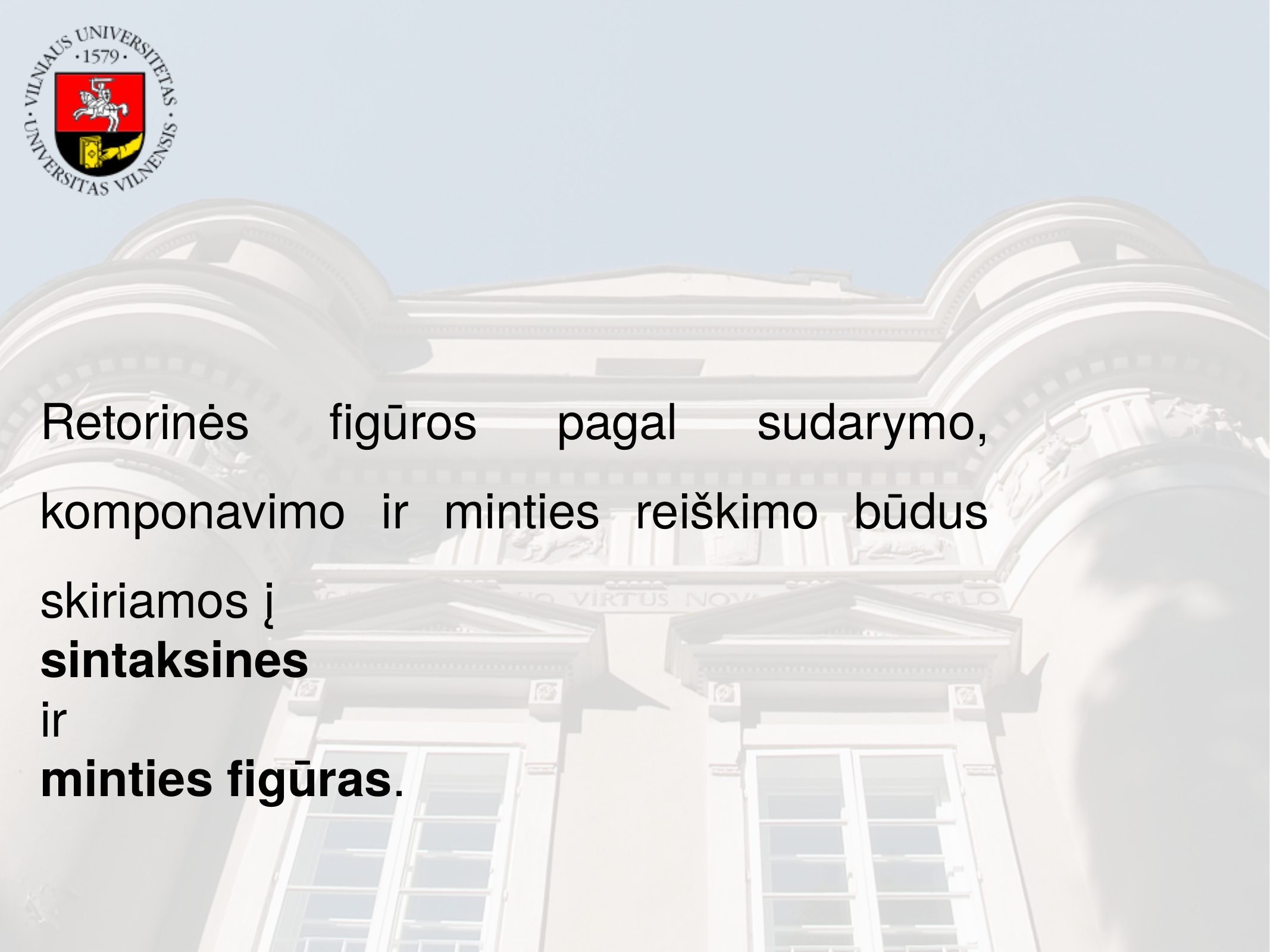

Retorinės figūros pagal sudarymo, komponavimo ir minties reiškimo būdus skiriamos į
sintaksines
ir
minties figūras.